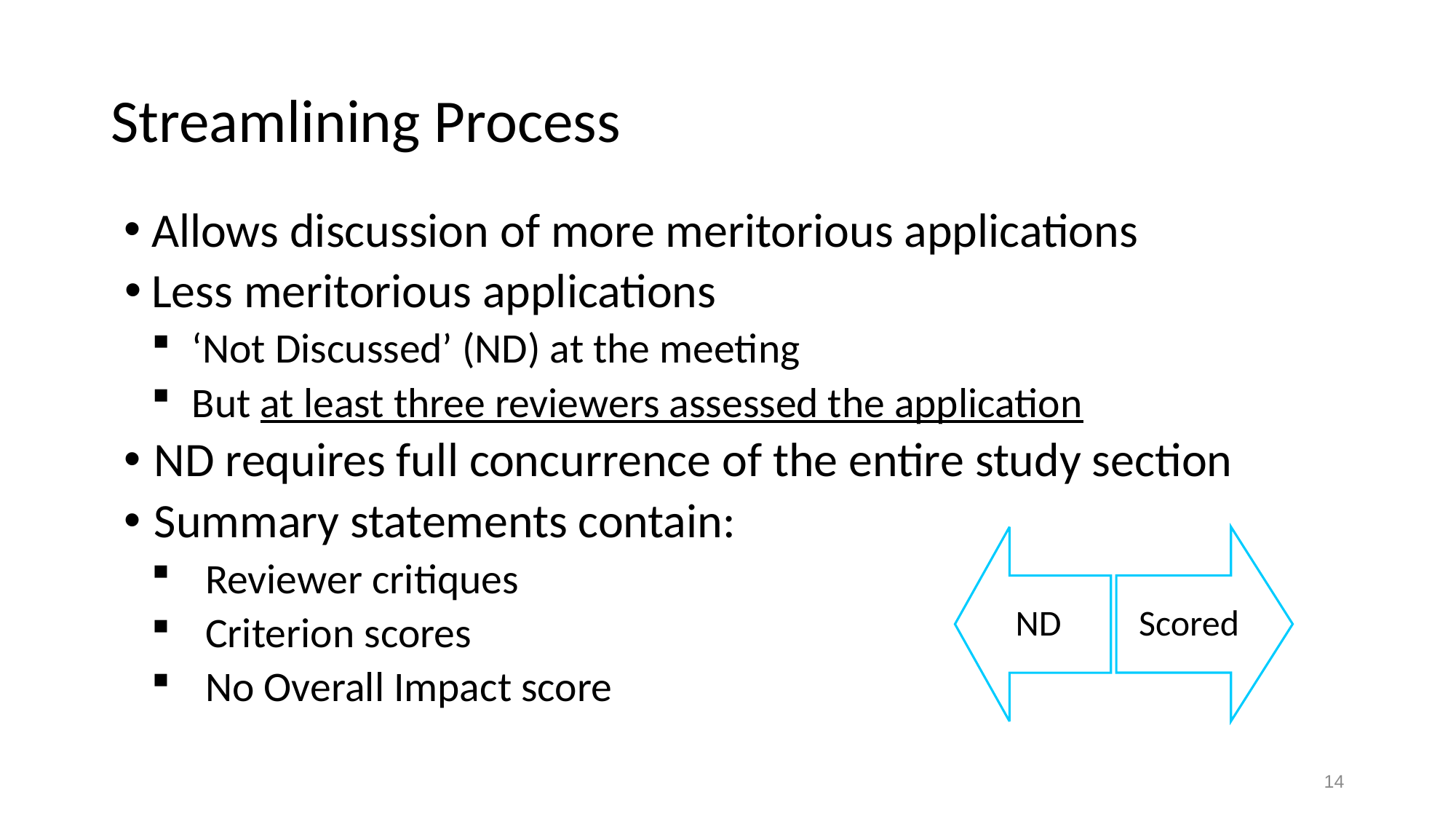

# Streamlining Process
Allows discussion of more meritorious applications
Less meritorious applications
‘Not Discussed’ (ND) at the meeting
But at least three reviewers assessed the application
ND requires full concurrence of the entire study section
Summary statements contain:
Reviewer critiques
Criterion scores
No Overall Impact score
ND
Scored
14